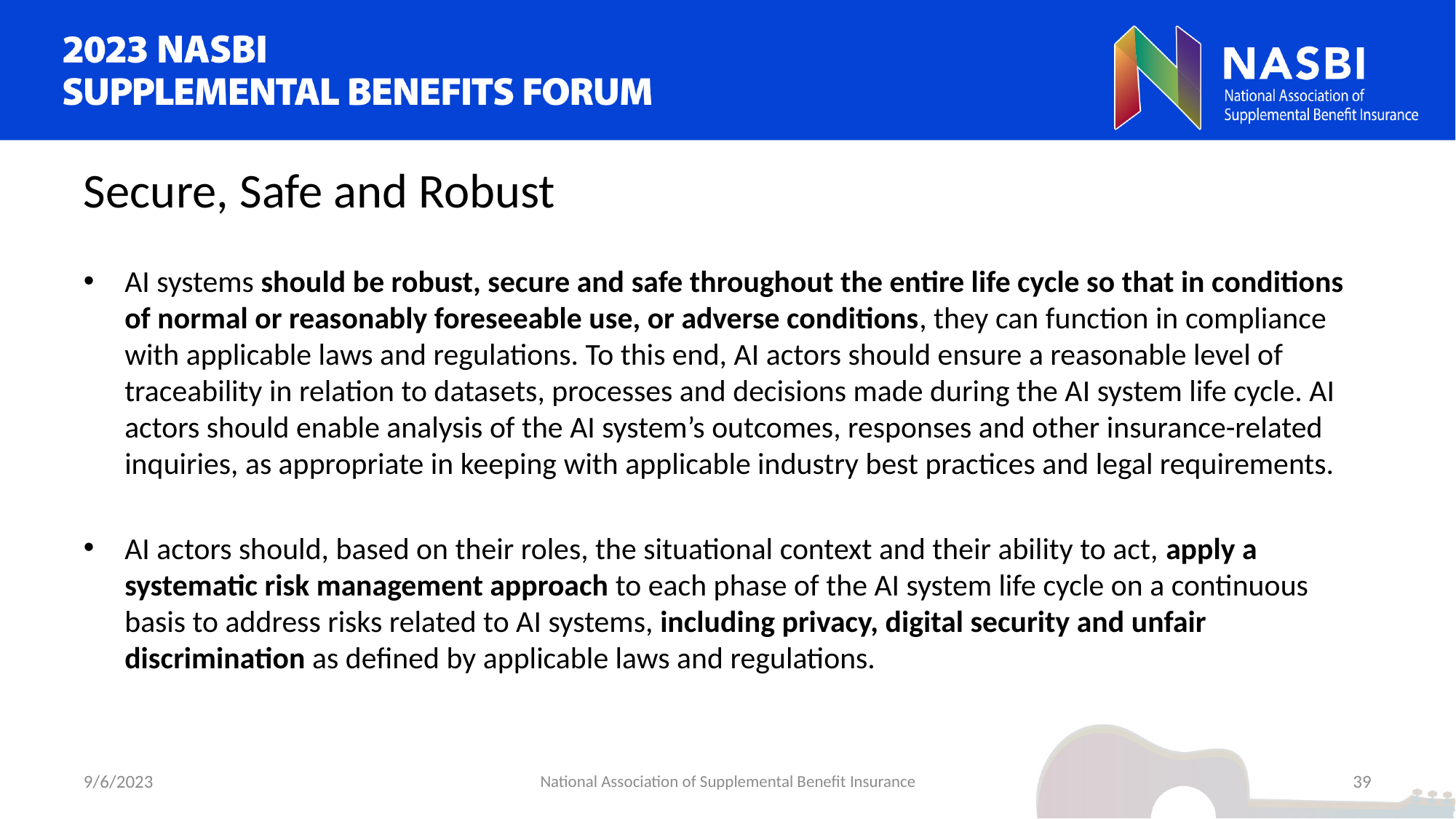

Secure, Safe and Robust

AI systems should be robust, secure and safe throughout the entire life cycle so that in conditions of normal or reasonably foreseeable use, or adverse conditions, they can function in compliance with applicable laws and regulations. To this end, AI actors should ensure a reasonable level of traceability in relation to datasets, processes and decisions made during the AI system life cycle. AI actors should enable analysis of the AI system’s outcomes, responses and other insurance-related inquiries, as appropriate in keeping with applicable industry best practices and legal requirements.

AI actors should, based on their roles, the situational context and their ability to act, apply a systematic risk management approach to each phase of the AI system life cycle on a continuous basis to address risks related to AI systems, including privacy, digital security and unfair discrimination as defined by applicable laws and regulations.
9/6/2023
National Association of Supplemental Benefit Insurance
39